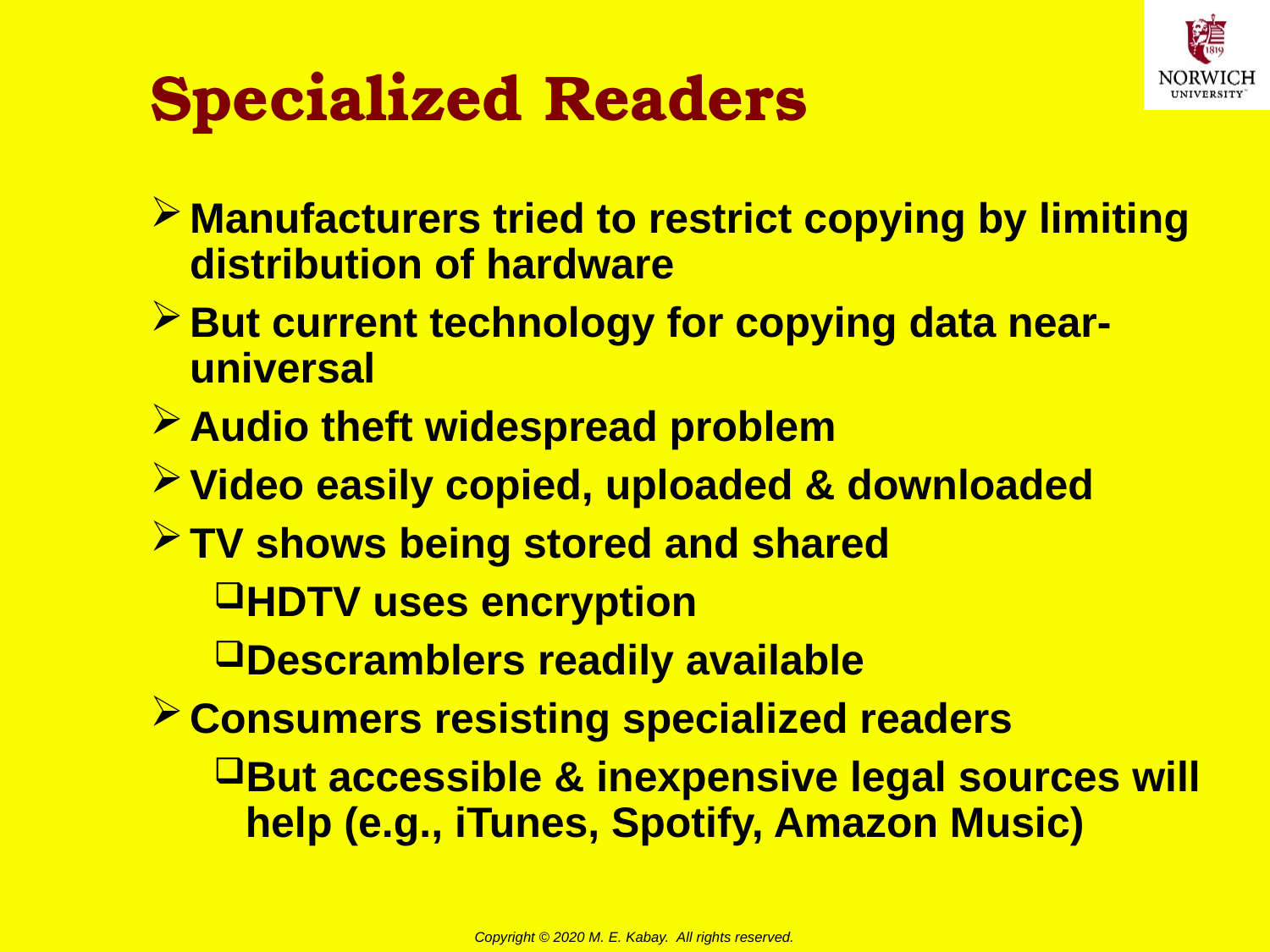

# Specialized Readers
Manufacturers tried to restrict copying by limiting distribution of hardware
But current technology for copying data near-universal
Audio theft widespread problem
Video easily copied, uploaded & downloaded
TV shows being stored and shared
HDTV uses encryption
Descramblers readily available
Consumers resisting specialized readers
But accessible & inexpensive legal sources will help (e.g., iTunes, Spotify, Amazon Music)